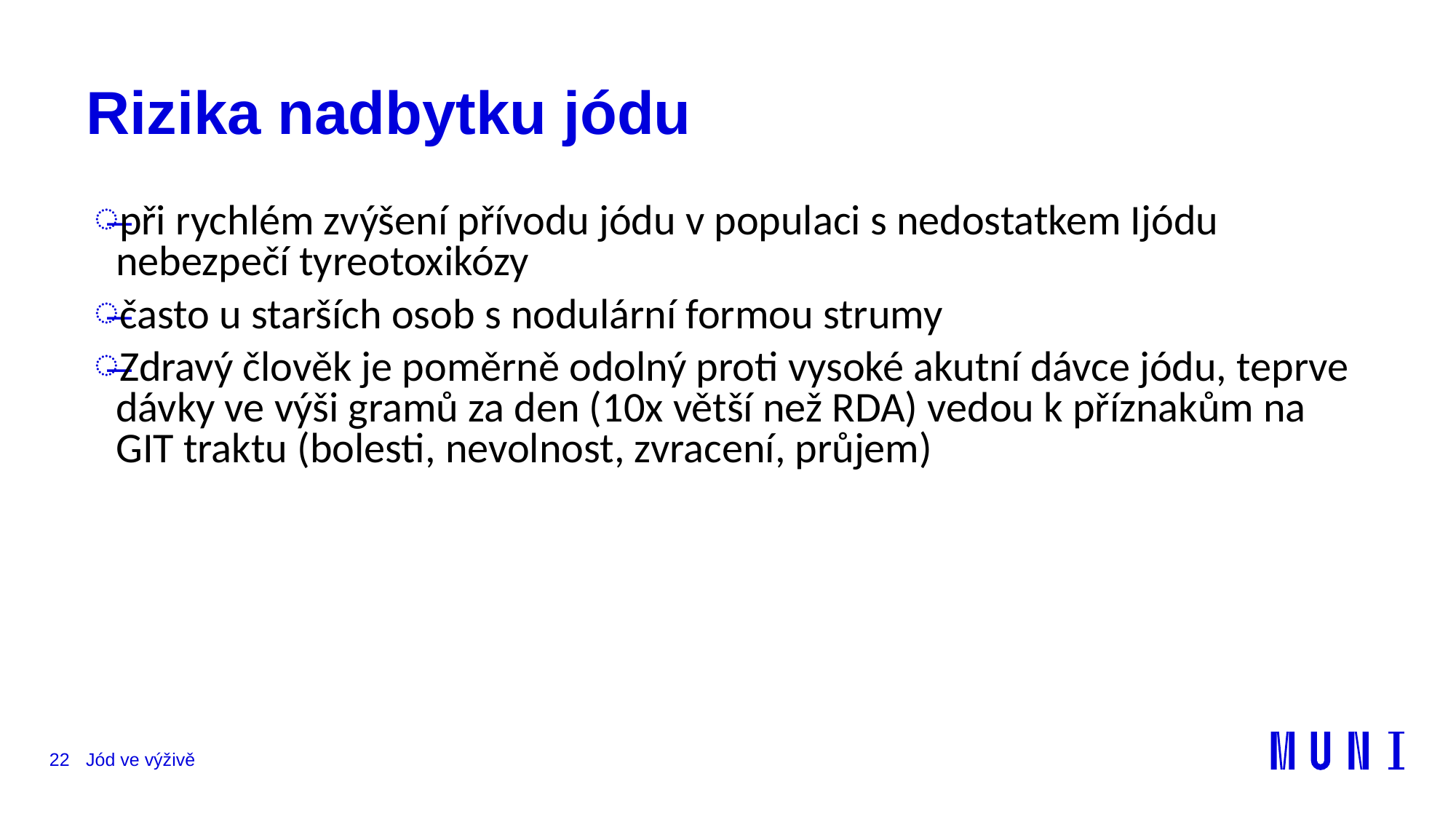

# Rizika nadbytku jódu
při rychlém zvýšení přívodu jódu v populaci s nedostatkem Ijódu nebezpečí tyreotoxikózy
často u starších osob s nodulární formou strumy
Zdravý člověk je poměrně odolný proti vysoké akutní dávce jódu, teprve dávky ve výši gramů za den (10x větší než RDA) vedou k příznakům na GIT traktu (bolesti, nevolnost, zvracení, průjem)

22
Jód ve výživě